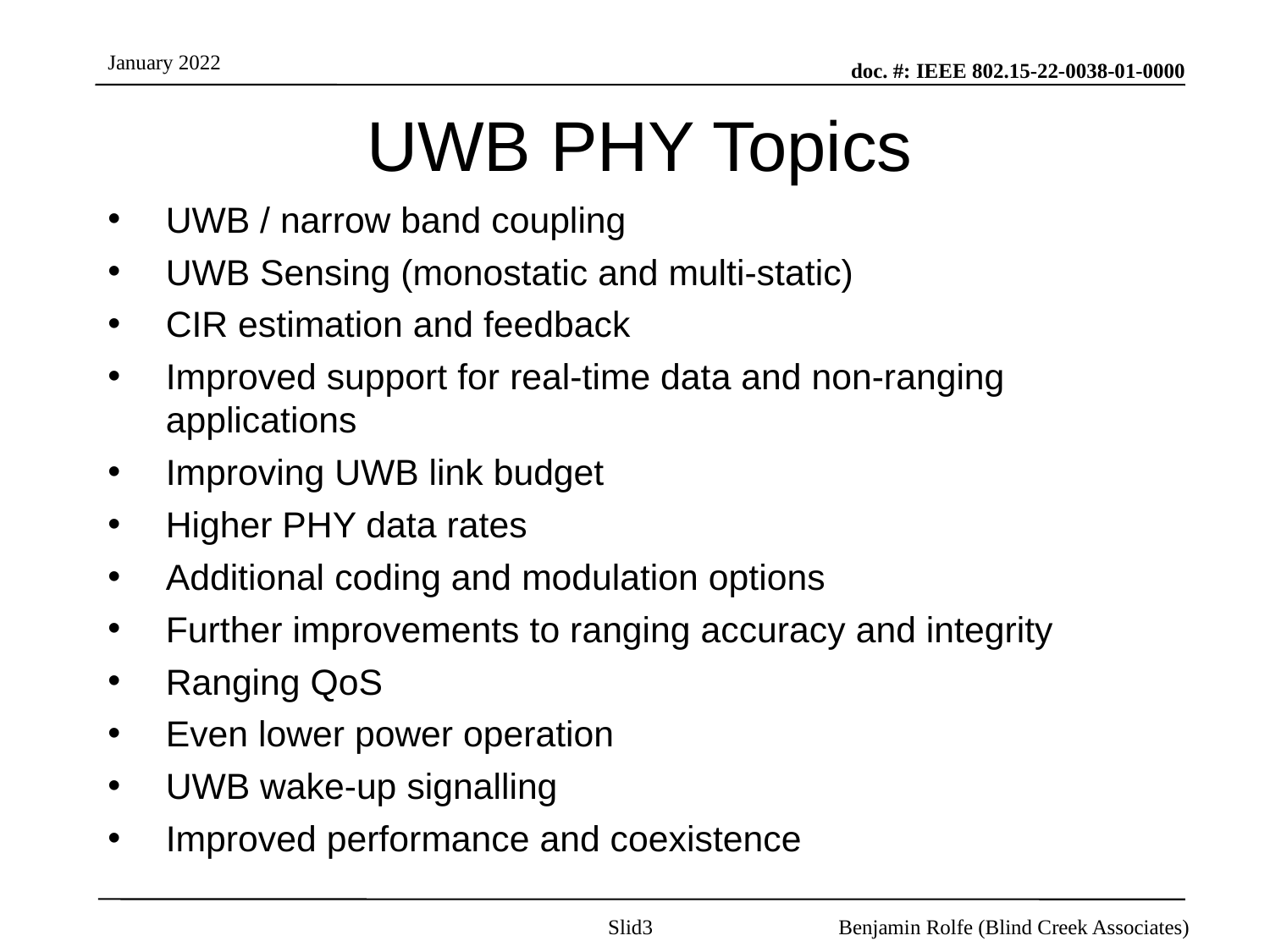

# UWB PHY Topics
UWB / narrow band coupling
UWB Sensing (monostatic and multi-static)
CIR estimation and feedback
Improved support for real-time data and non-ranging applications
Improving UWB link budget
Higher PHY data rates
Additional coding and modulation options
Further improvements to ranging accuracy and integrity
Ranging QoS
Even lower power operation
UWB wake-up signalling
Improved performance and coexistence
Slid3